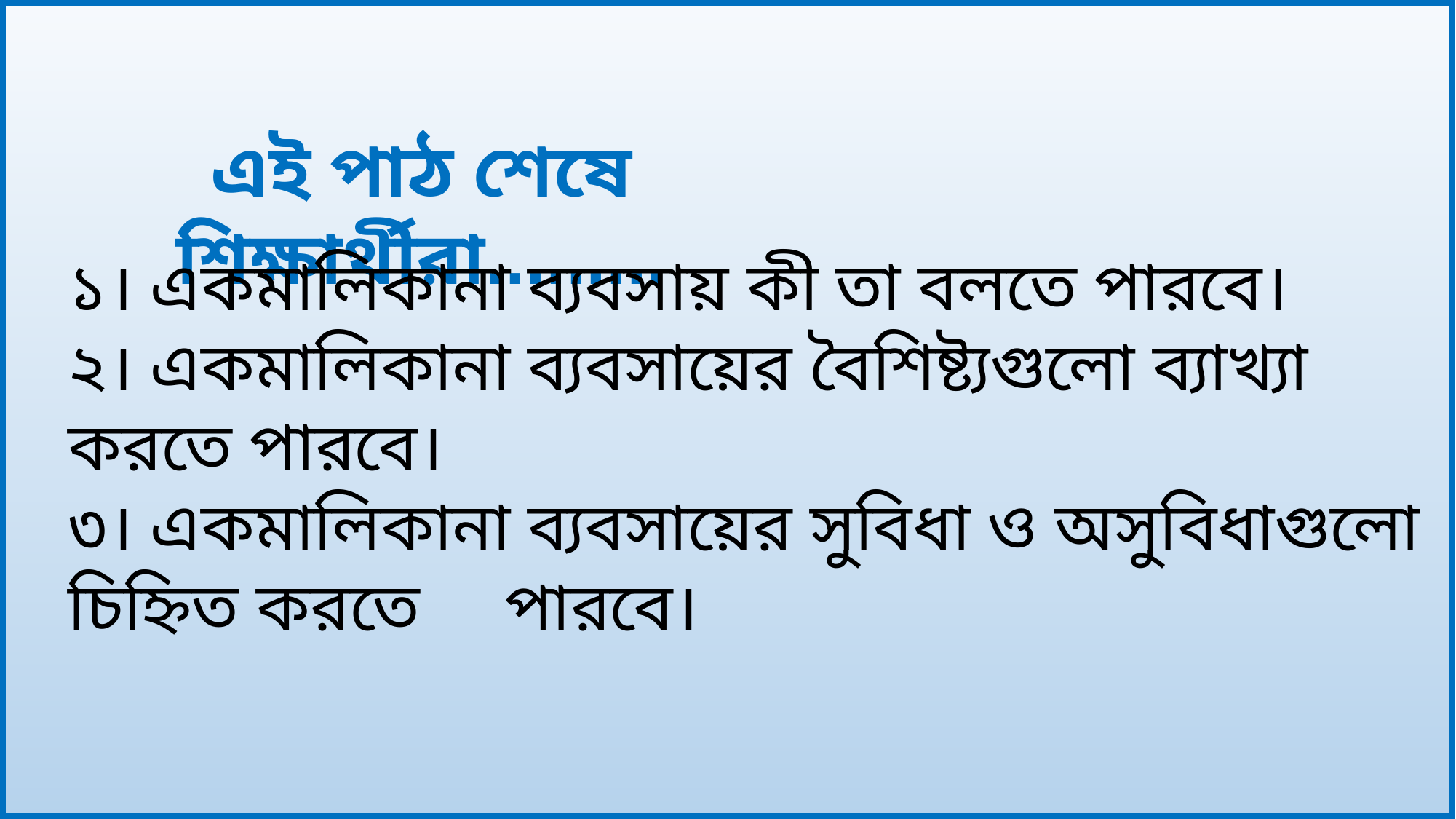

এই পাঠ শেষে শিক্ষার্থীরা.........
১। একমালিকানা ব্যবসায় কী তা বলতে পারবে।
২। একমালিকানা ব্যবসায়ের বৈশিষ্ট্যগুলো ব্যাখ্যা করতে পারবে।
৩। একমালিকানা ব্যবসায়ের সুবিধা ও অসুবিধাগুলো চিহ্নিত করতে 	পারবে।